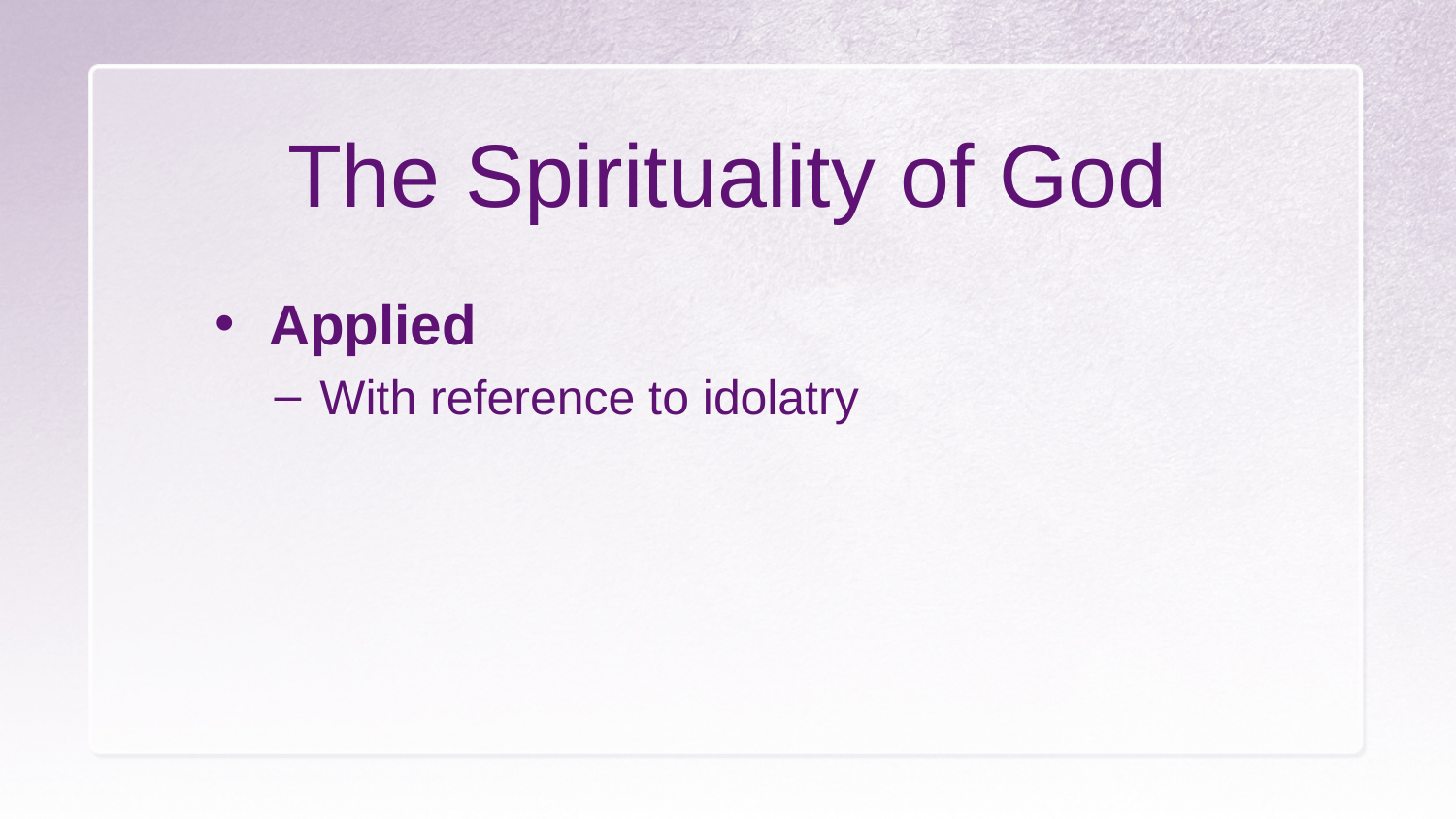

# The Spirituality of God
Applied
With reference to idolatry